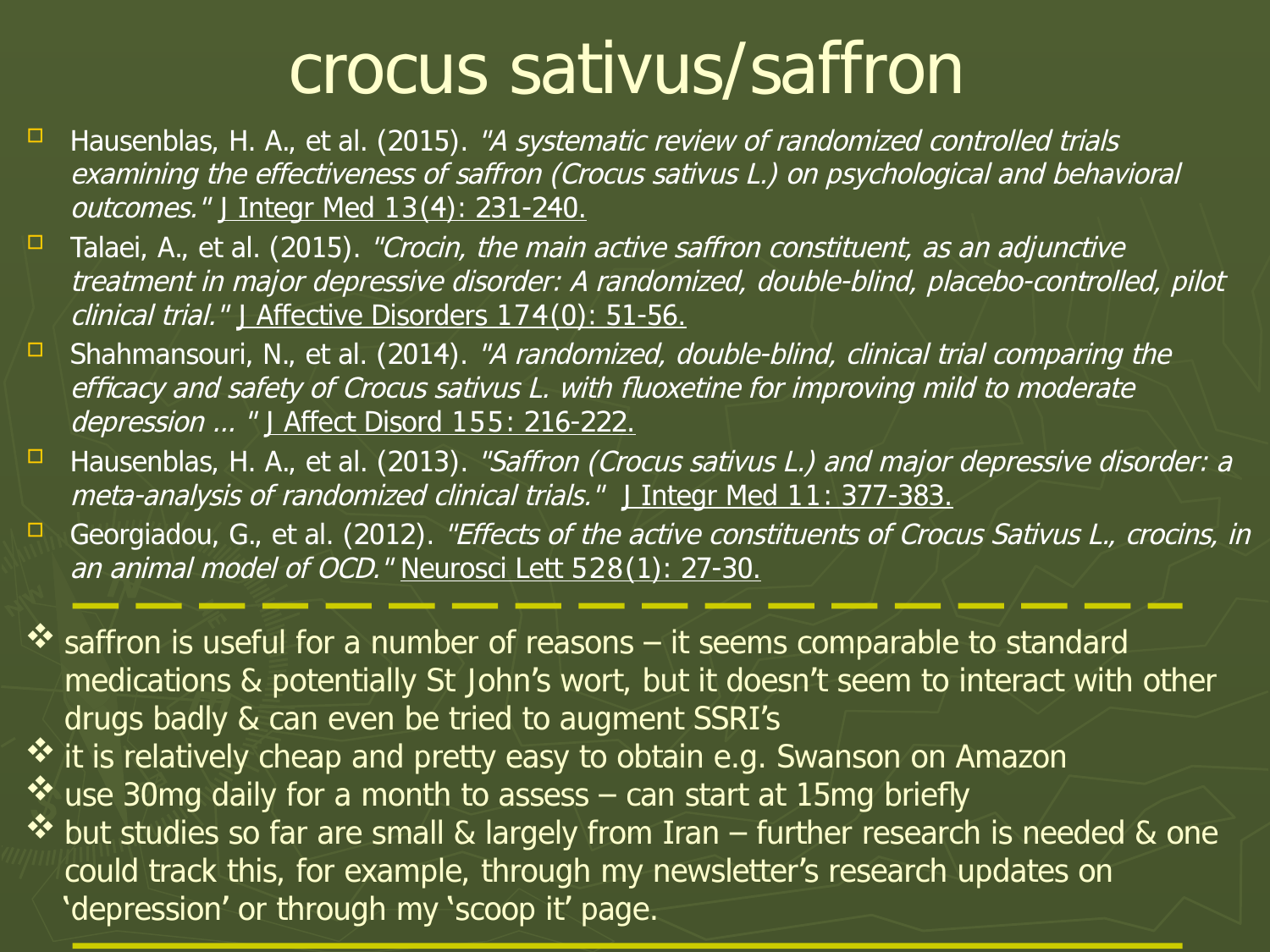

# crocus sativus/saffron
Hausenblas, H. A., et al. (2015). "A systematic review of randomized controlled trials examining the effectiveness of saffron (Crocus sativus L.) on psychological and behavioral outcomes." J Integr Med 13(4): 231-240.
Talaei, A., et al. (2015). "Crocin, the main active saffron constituent, as an adjunctive treatment in major depressive disorder: A randomized, double-blind, placebo-controlled, pilot clinical trial." J Affective Disorders 174(0): 51-56.
Shahmansouri, N., et al. (2014). "A randomized, double-blind, clinical trial comparing the efficacy and safety of Crocus sativus L. with fluoxetine for improving mild to moderate depression … " J Affect Disord 155: 216-222.
Hausenblas, H. A., et al. (2013). "Saffron (Crocus sativus L.) and major depressive disorder: a meta-analysis of randomized clinical trials."  J Integr Med 11: 377-383.
Georgiadou, G., et al. (2012). "Effects of the active constituents of Crocus Sativus L., crocins, in an animal model of OCD." Neurosci Lett 528(1): 27-30.

saffron is useful for a number of reasons – it seems comparable to standard medications & potentially St John’s wort, but it doesn’t seem to interact with other drugs badly & can even be tried to augment SSRI’s
it is relatively cheap and pretty easy to obtain e.g. Swanson on Amazon
use 30mg daily for a month to assess – can start at 15mg briefly
but studies so far are small & largely from Iran – further research is needed & one could track this, for example, through my newsletter’s research updates on ‘depression’ or through my ‘scoop it’ page.